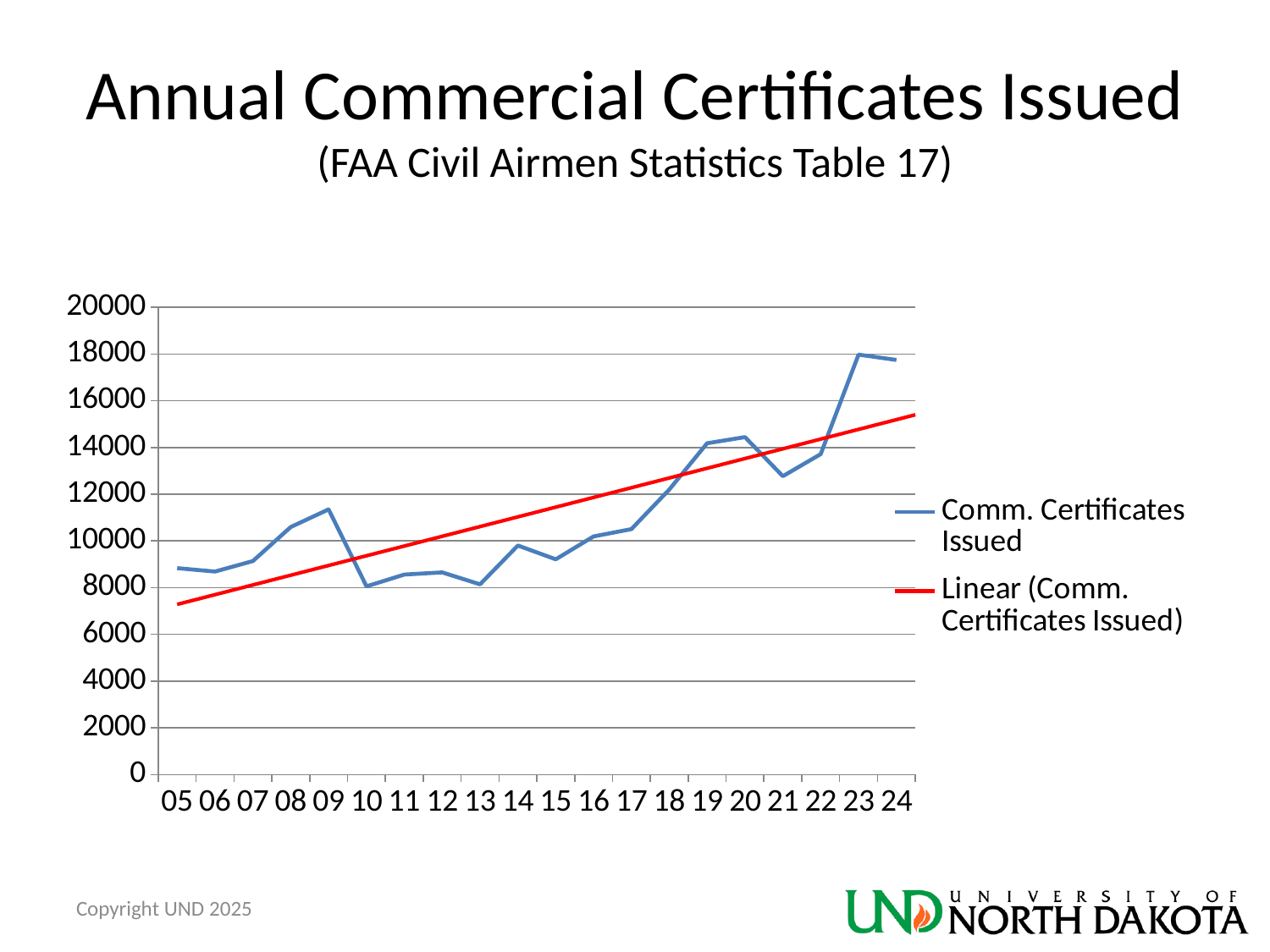

# Annual Commercial Certificates Issued (FAA Civil Airmen Statistics Table 17)

### Chart

| Category | Comm. Certificates Issued |
|---|---|
| 05 | 8834.0 |
| 06 | 8687.0 |
| 07 | 9138.0 |
| 08 | 10595.0 |
| 09 | 11350.0 |
| 10 | 8056.0 |
| 11 | 8559.0 |
| 12 | 8651.0 |
| 13 | 8140.0 |
| 14 | 9803.0 |
| 15 | 9211.0 |
| 16 | 10191.0 |
| 17 | 10506.0 |
| 18 | 12198.0 |
| 19 | 14179.0 |
| 20 | 14442.0 |
| 21 | 12771.0 |
| 22 | 13715.0 |
| 23 | 17974.0 |
| 24 | 17744.0 |
Copyright UND 2025